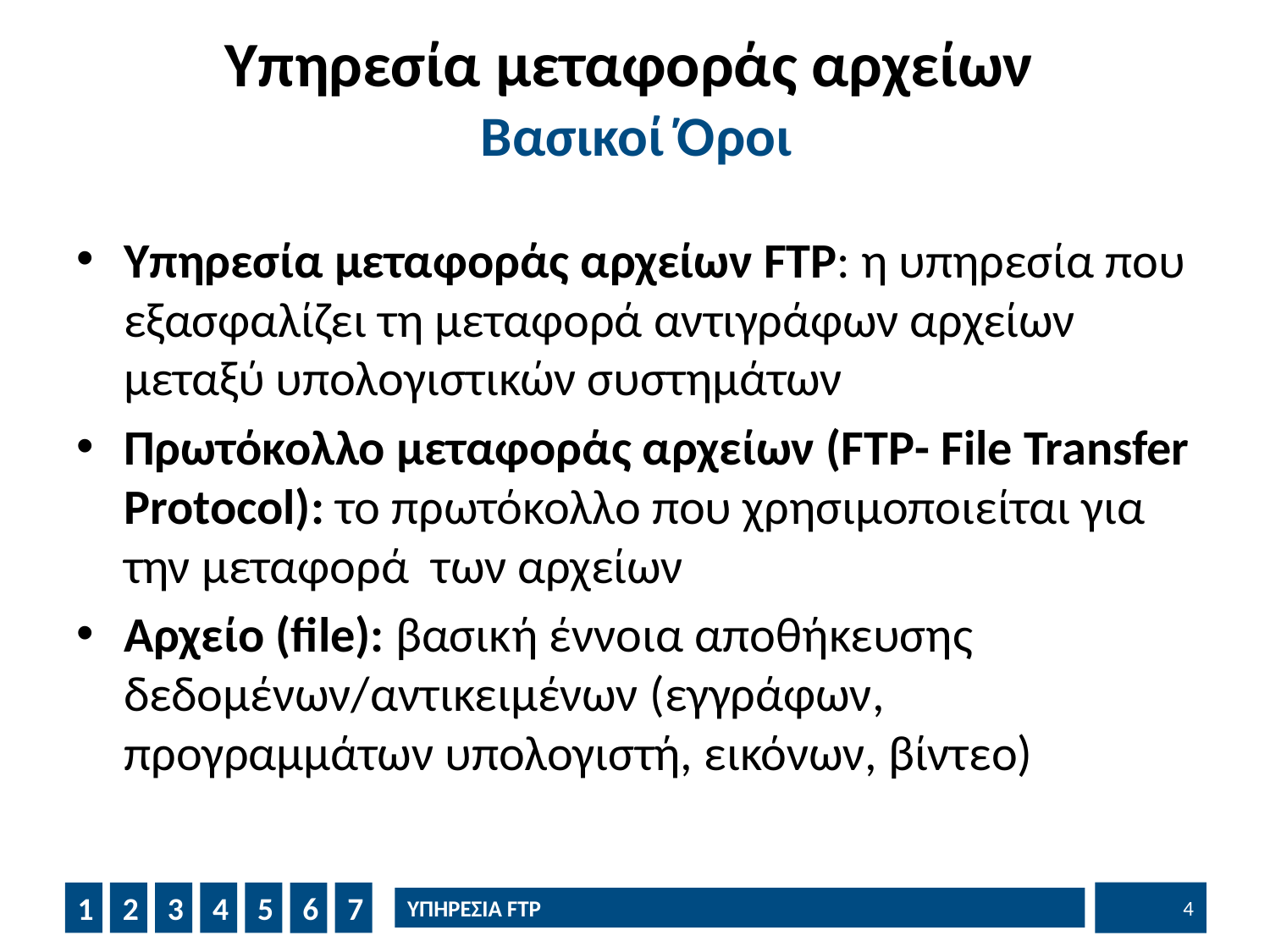

# Υπηρεσία μεταφοράς αρχείων Βασικοί Όροι
Υπηρεσία μεταφοράς αρχείων FTP: η υπηρεσία που εξασφαλίζει τη μεταφορά αντιγράφων αρχείων μεταξύ υπολογιστικών συστημάτων
Πρωτόκολλο μεταφοράς αρχείων (FTP- File Transfer Protocol): το πρωτόκολλο που χρησιμοποιείται για την μεταφορά  των αρχείων
Αρχείο (file): βασική έννοια αποθήκευσης δεδομένων/αντικειμένων (εγγράφων, προγραμμάτων υπολογιστή, εικόνων, βίντεο)
4
1
2
3
4
5
7
6